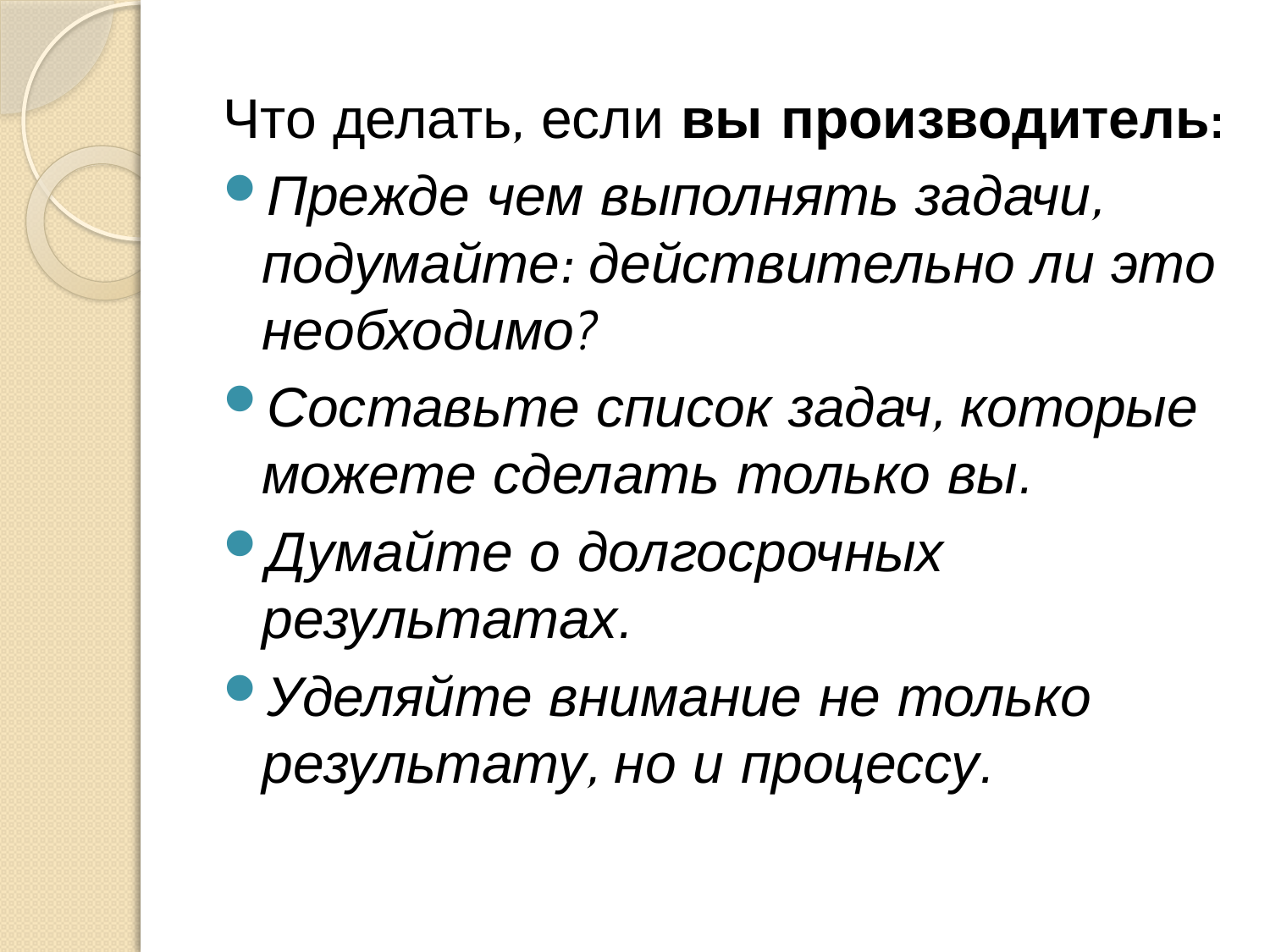

Что делать, если вы производитель:
Прежде чем выполнять задачи, подумайте: действительно ли это необходимо?
Составьте список задач, которые можете сделать только вы.
Думайте о долгосрочных результатах.
Уделяйте внимание не только результату, но и процессу.